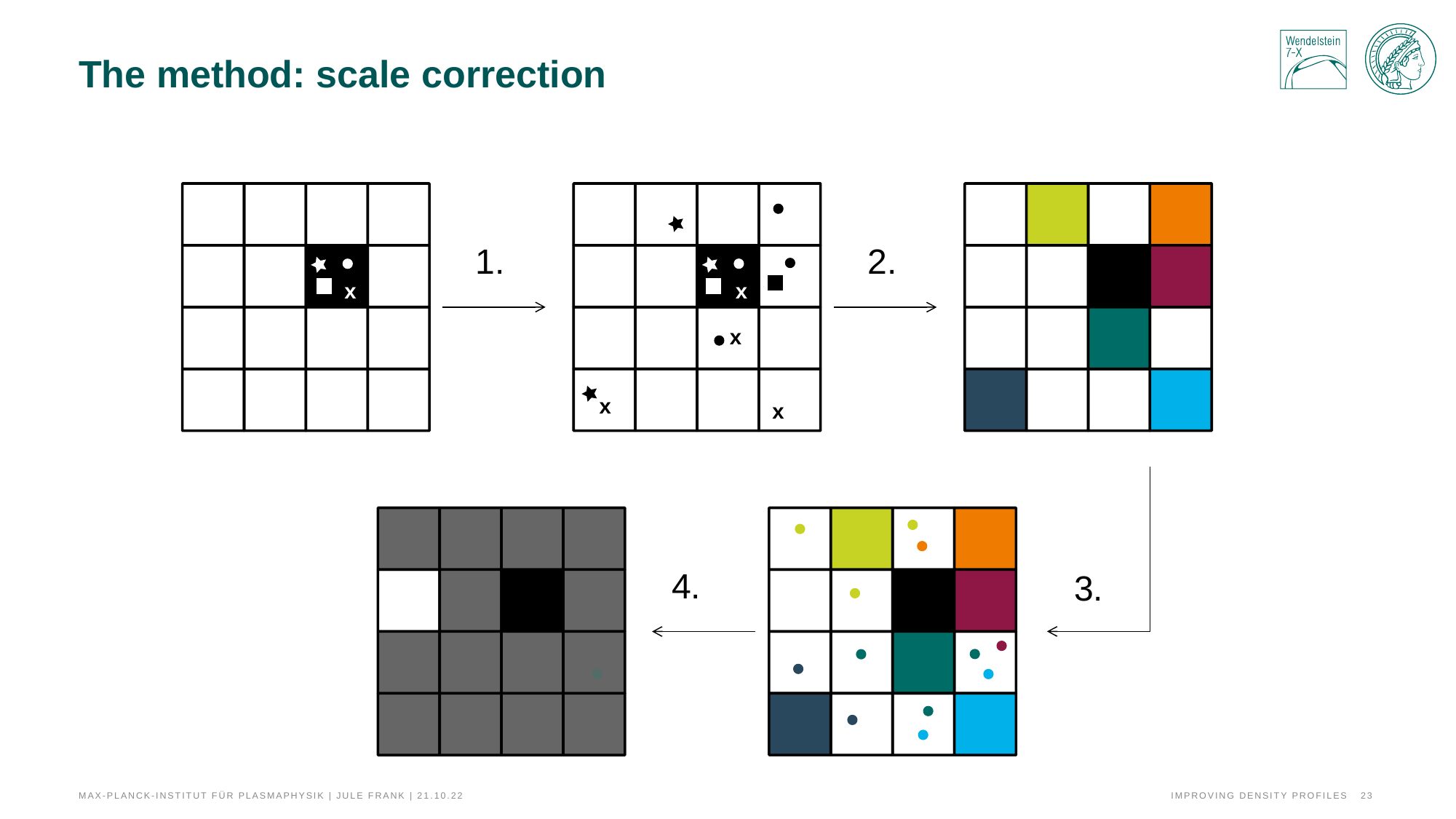

# The method: scale correction

x

2.

x

x

x

x
1.

3.

4.

Max-Planck-Institut für Plasmaphysik | Jule Frank | 21.10.22
improving density profiles
23